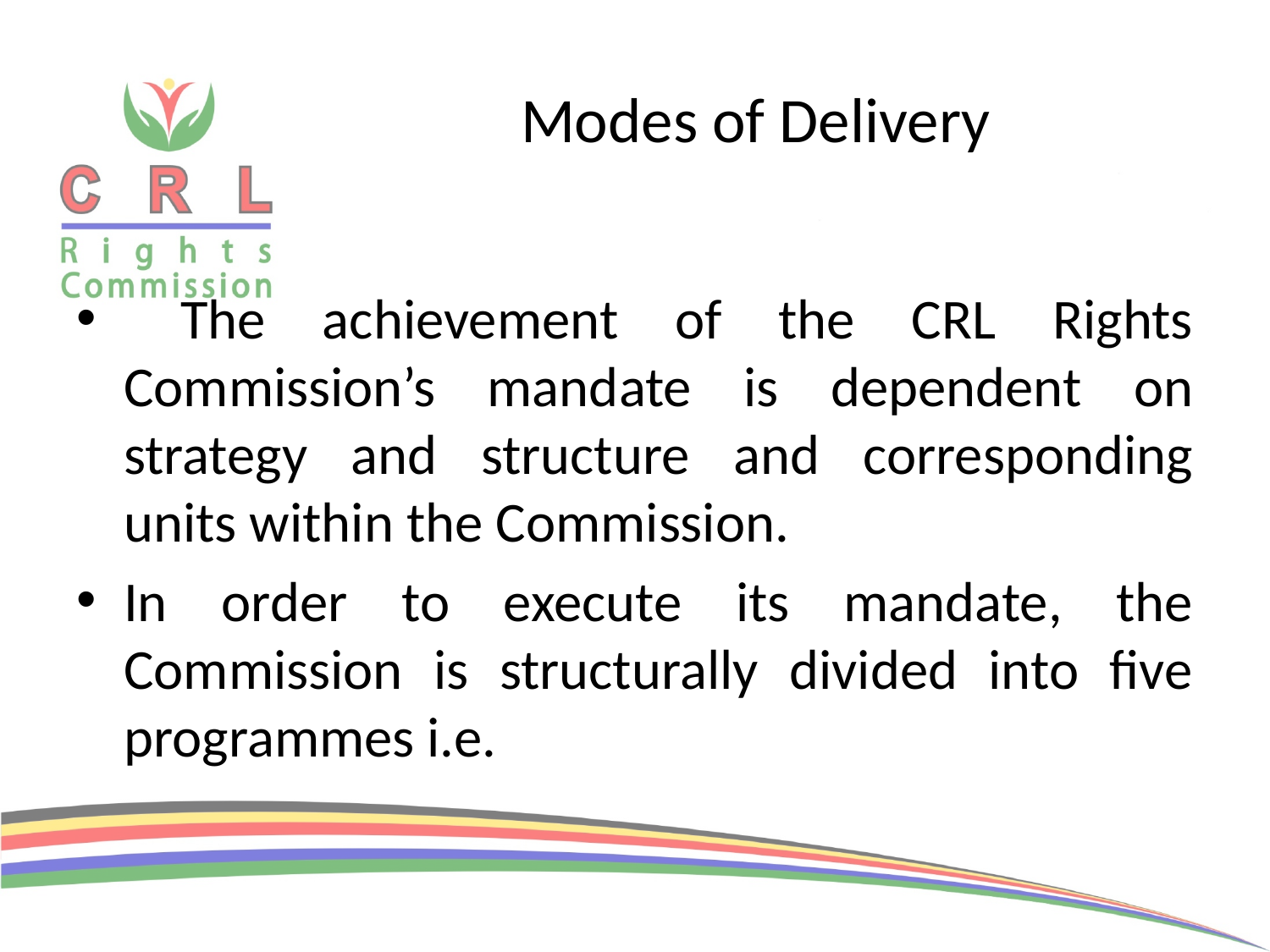

# Modes of Delivery
 The achievement of the CRL Rights Commission’s mandate is dependent on strategy and structure and corresponding units within the Commission.
In order to execute its mandate, the Commission is structurally divided into five programmes i.e.